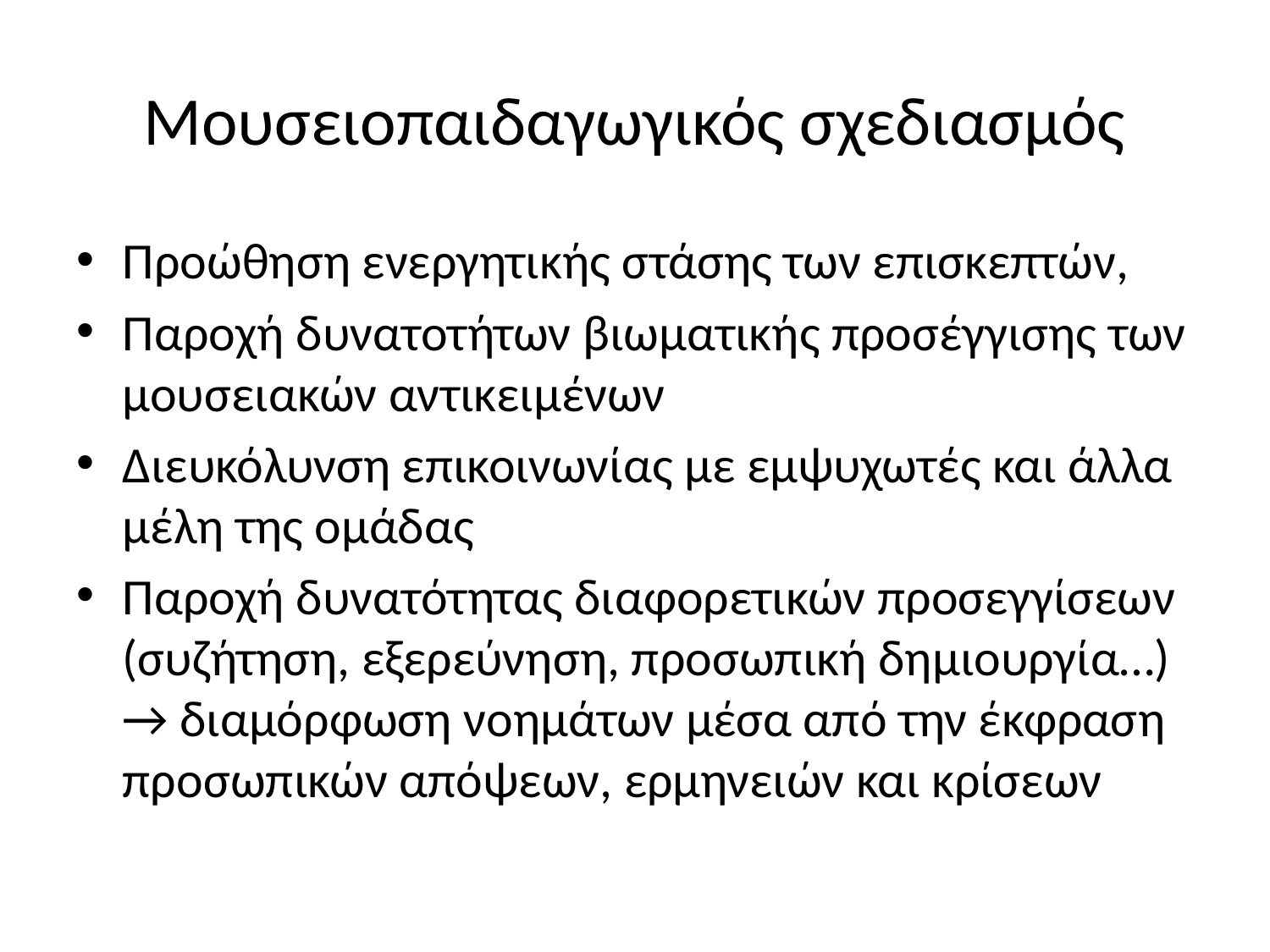

# Μουσειοπαιδαγωγικός σχεδιασμός
Προώθηση ενεργητικής στάσης των επισκεπτών,
Παροχή δυνατοτήτων βιωματικής προσέγγισης των μουσειακών αντικειμένων
Διευκόλυνση επικοινωνίας με εμψυχωτές και άλλα μέλη της ομάδας
Παροχή δυνατότητας διαφορετικών προσεγγίσεων (συζήτηση, εξερεύνηση, προσωπική δημιουργία…) → διαμόρφωση νοημάτων μέσα από την έκφραση προσωπικών απόψεων, ερμηνειών και κρίσεων